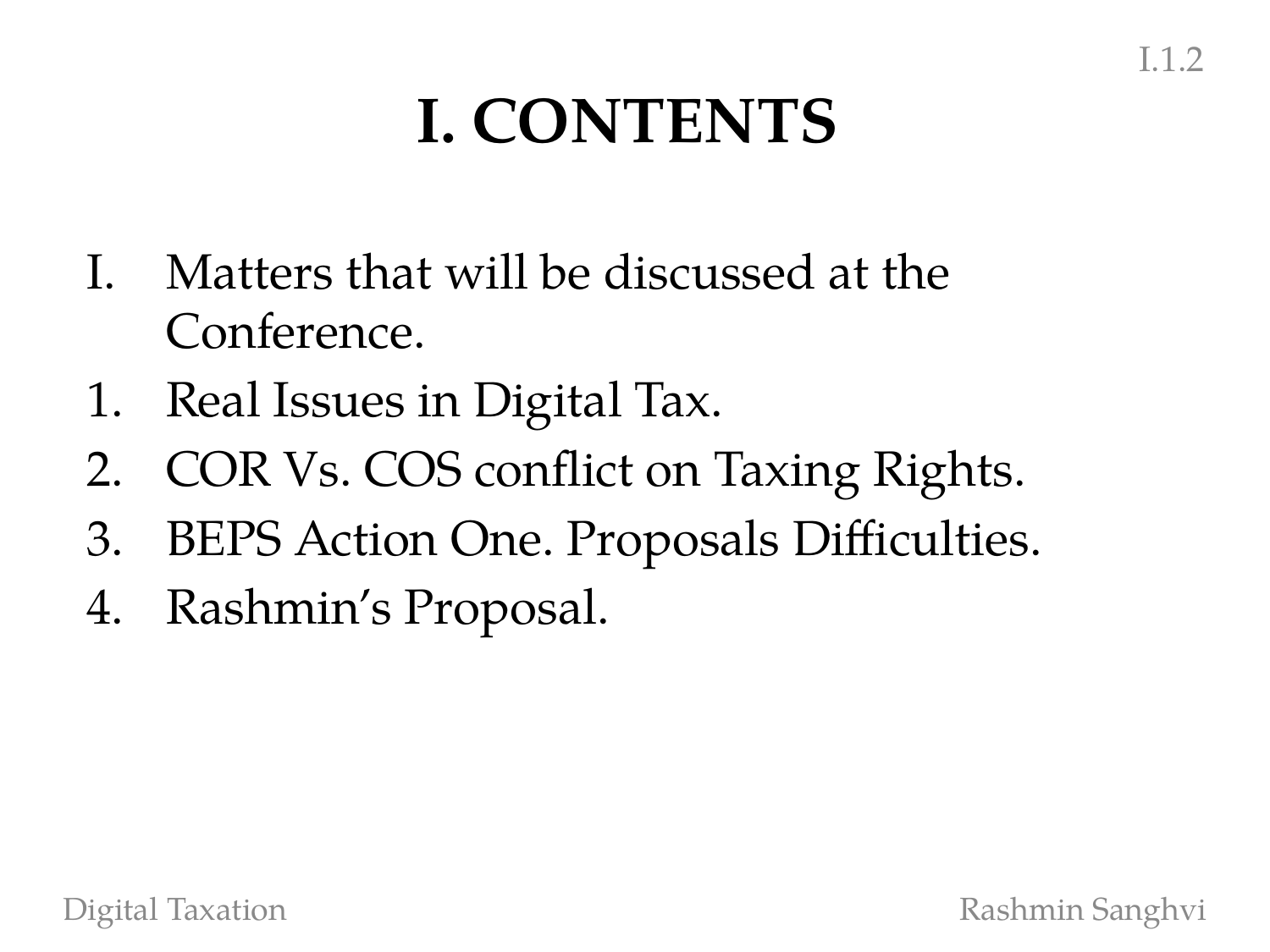

I.1.2
# I. CONTENTS

Matters that will be discussed at the Conference.
Real Issues in Digital Tax.
COR Vs. COS conflict on Taxing Rights.
BEPS Action One. Proposals Difficulties.
Rashmin’s Proposal.

Digital Taxation                                                    		 Rashmin Sanghvi